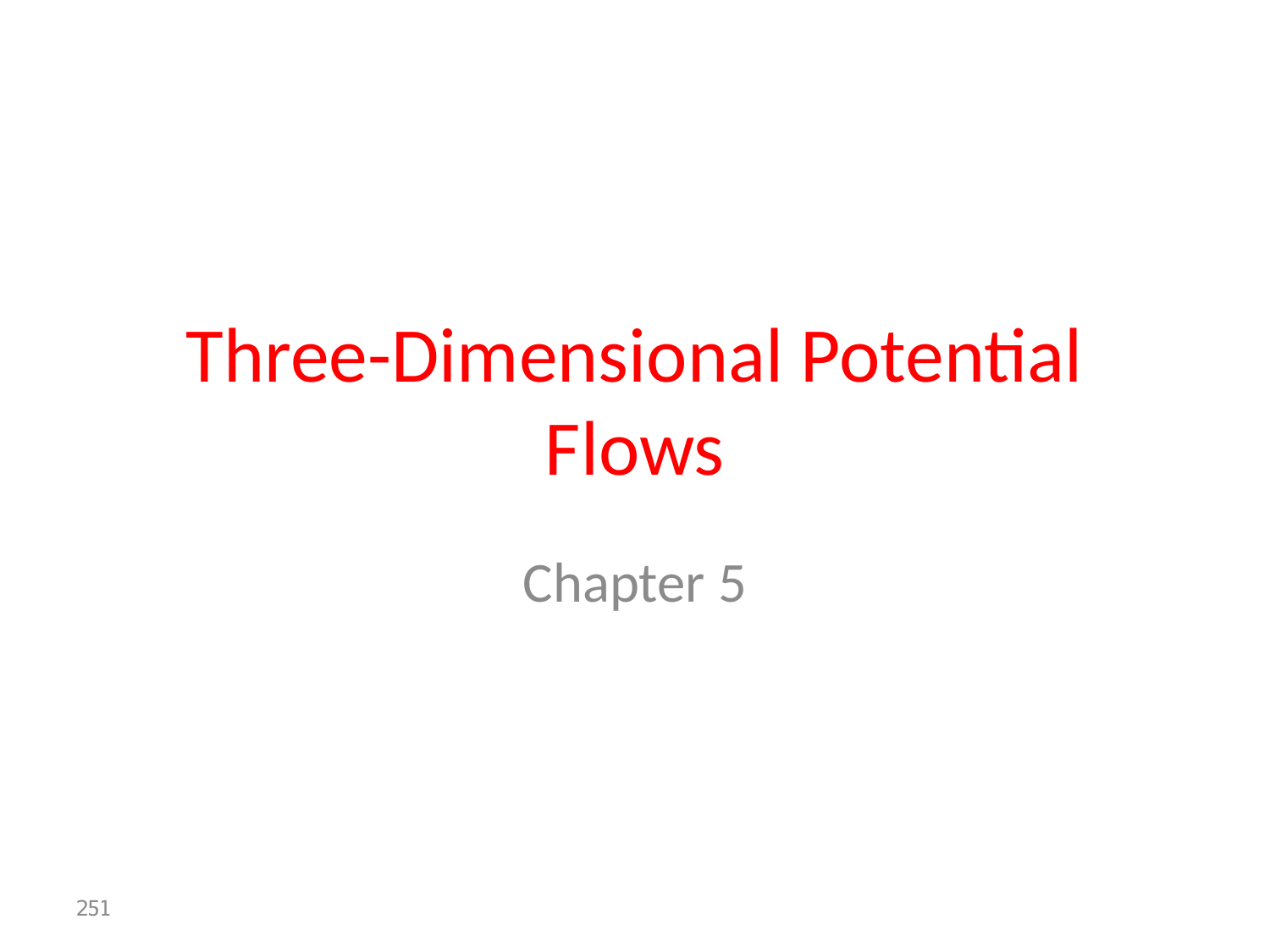

# Three-Dimensional Potential Flows
Chapter 5
251